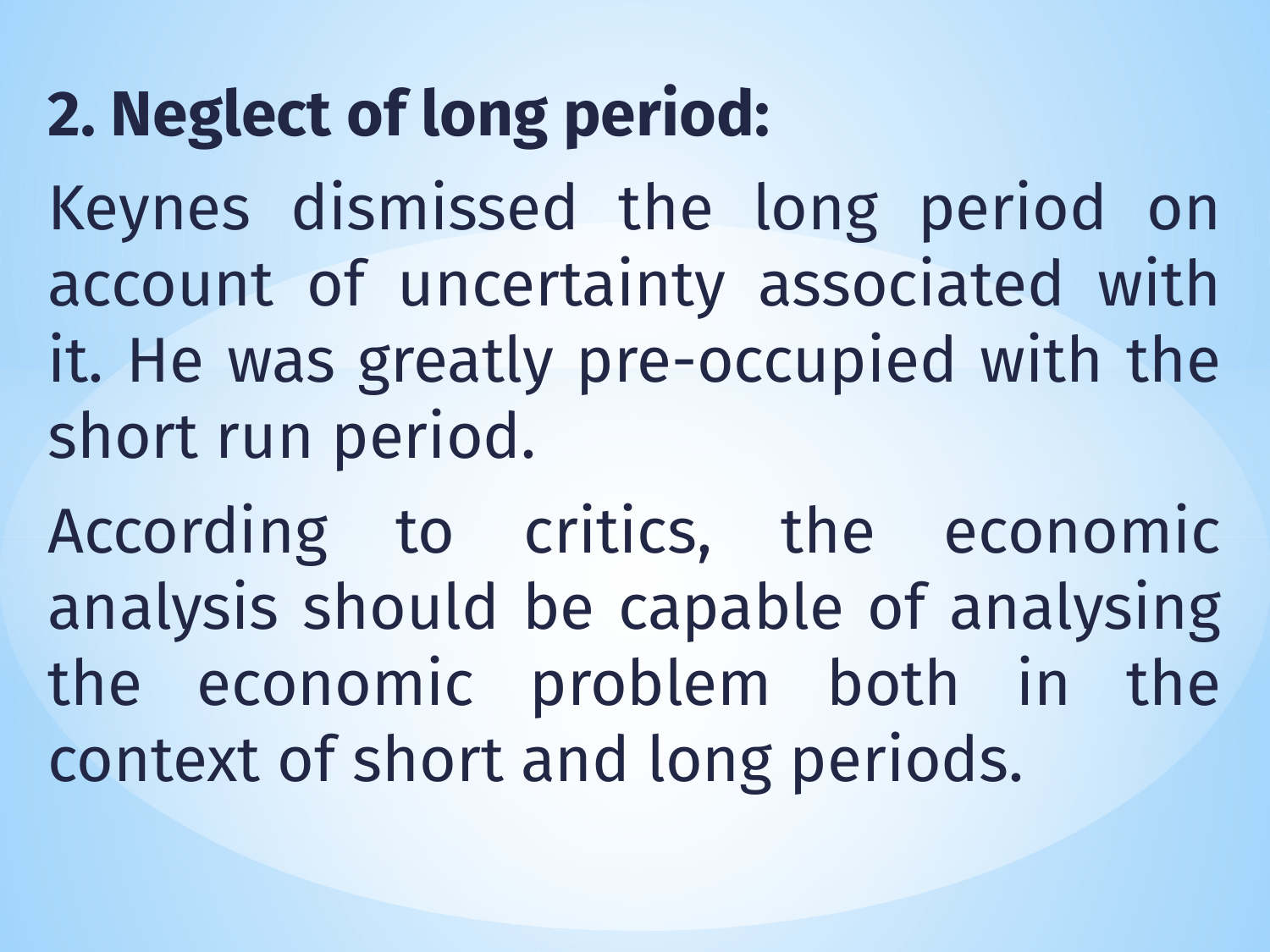

2. Neglect of long period:
Keynes dismissed the long period on account of uncertainty associated with it. He was greatly pre-occupied with the short run period.
According to critics, the economic analysis should be capable of analysing the economic problem both in the context of short and long periods.